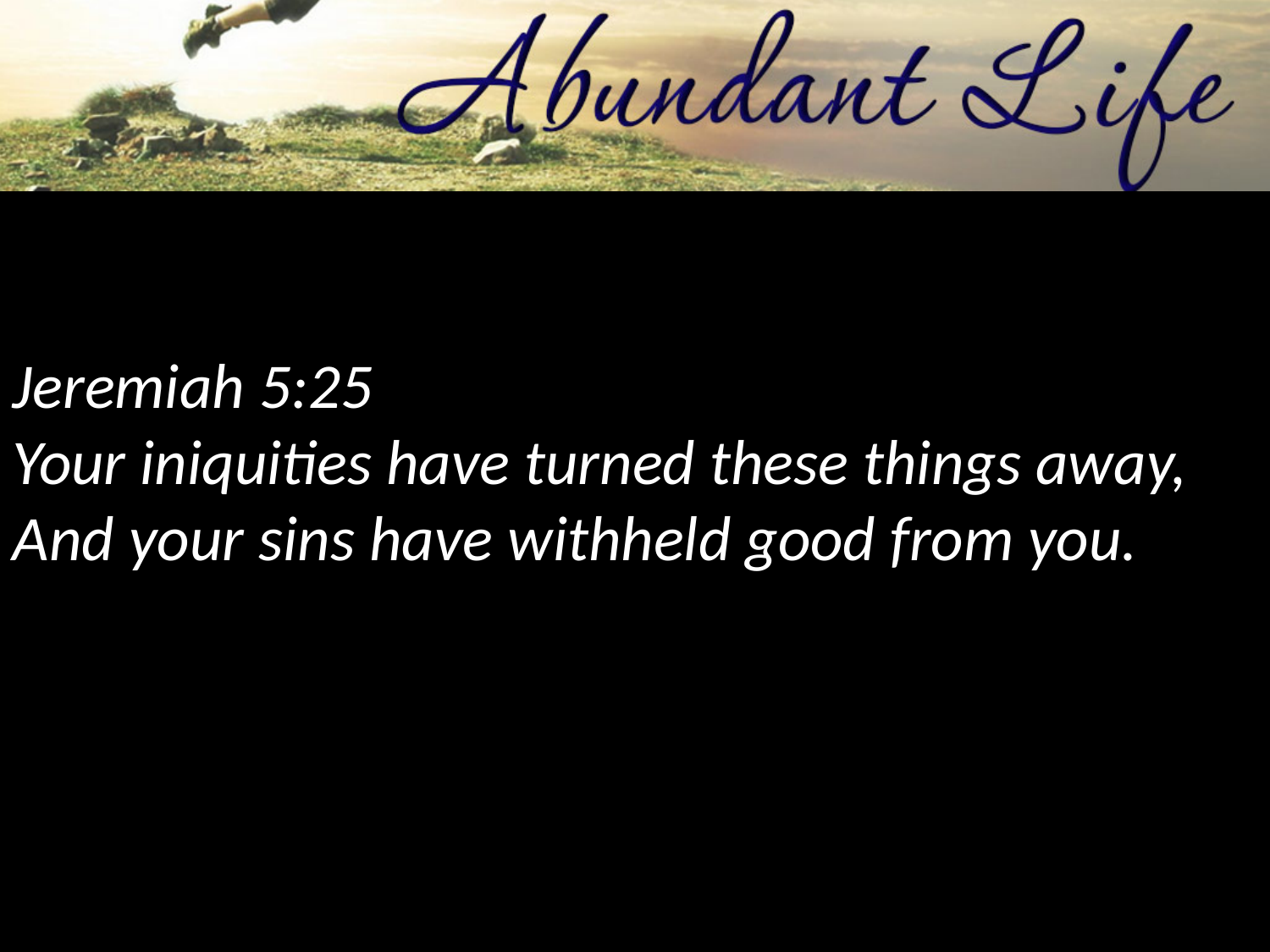

Jeremiah 5:25
Your iniquities have turned these things away, And your sins have withheld good from you.